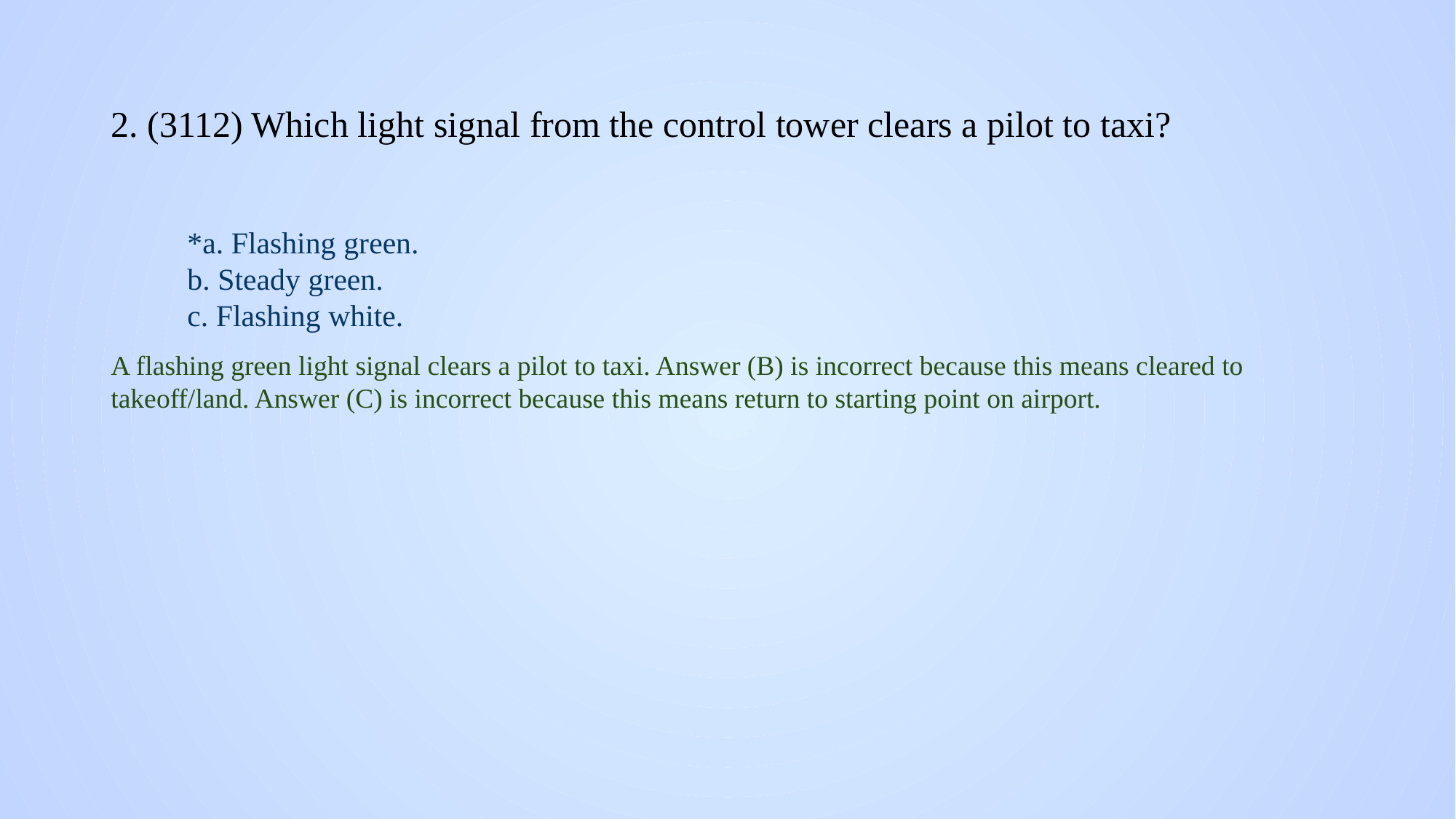

# 2. (3112) Which light signal from the control tower clears a pilot to taxi?
*a. Flashing green.
b. Steady green.
c. Flashing white.
A flashing green light signal clears a pilot to taxi. Answer (B) is incorrect because this means cleared to takeoff/land. Answer (C) is incorrect because this means return to starting point on airport.